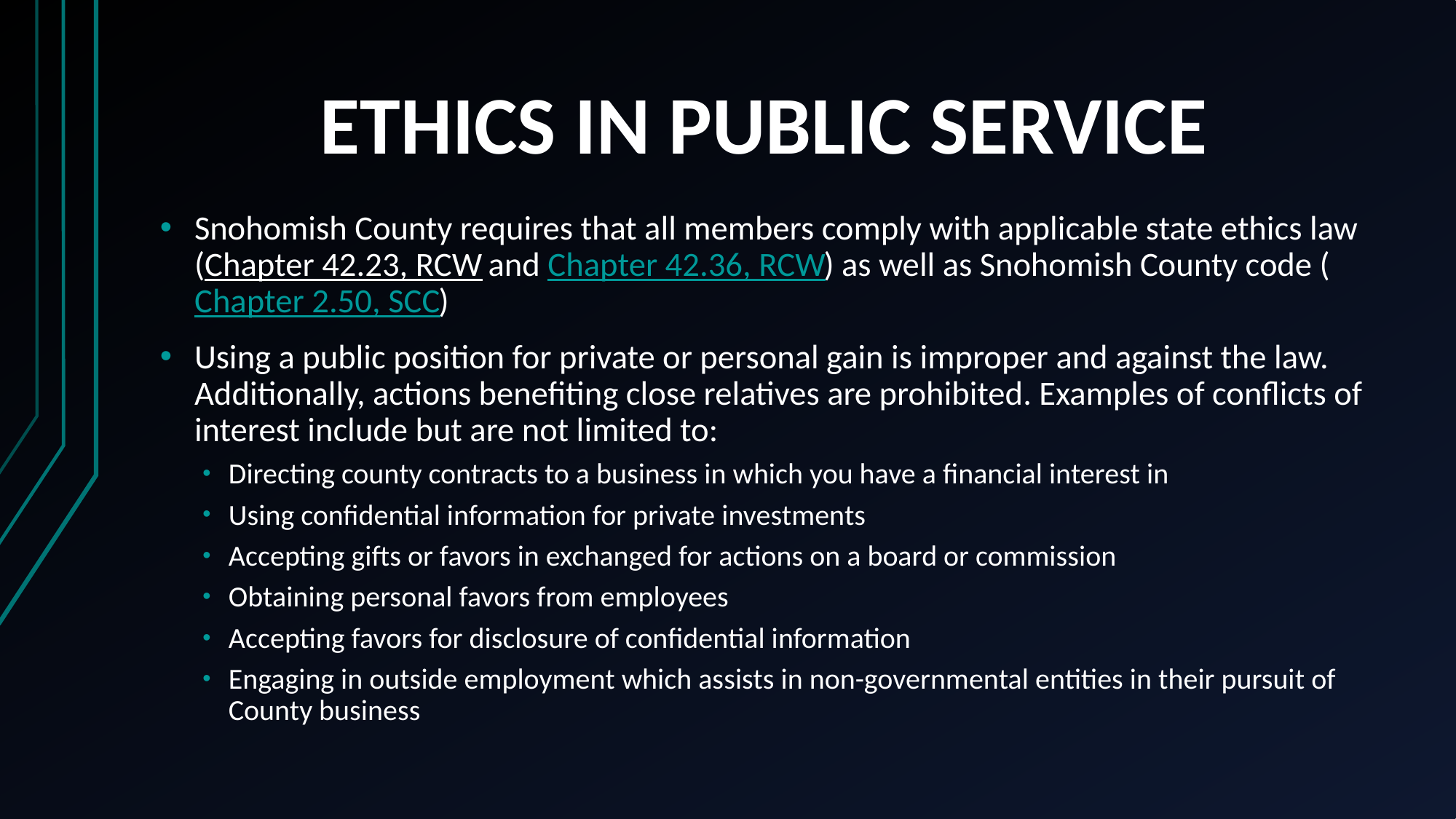

# ETHICS IN PUBLIC SERVICE
Snohomish County requires that all members comply with applicable state ethics law (Chapter 42.23, RCW and Chapter 42.36, RCW) as well as Snohomish County code (Chapter 2.50, SCC)
Using a public position for private or personal gain is improper and against the law. Additionally, actions benefiting close relatives are prohibited. Examples of conflicts of interest include but are not limited to:
Directing county contracts to a business in which you have a financial interest in
Using confidential information for private investments
Accepting gifts or favors in exchanged for actions on a board or commission
Obtaining personal favors from employees
Accepting favors for disclosure of confidential information
Engaging in outside employment which assists in non-governmental entities in their pursuit of County business